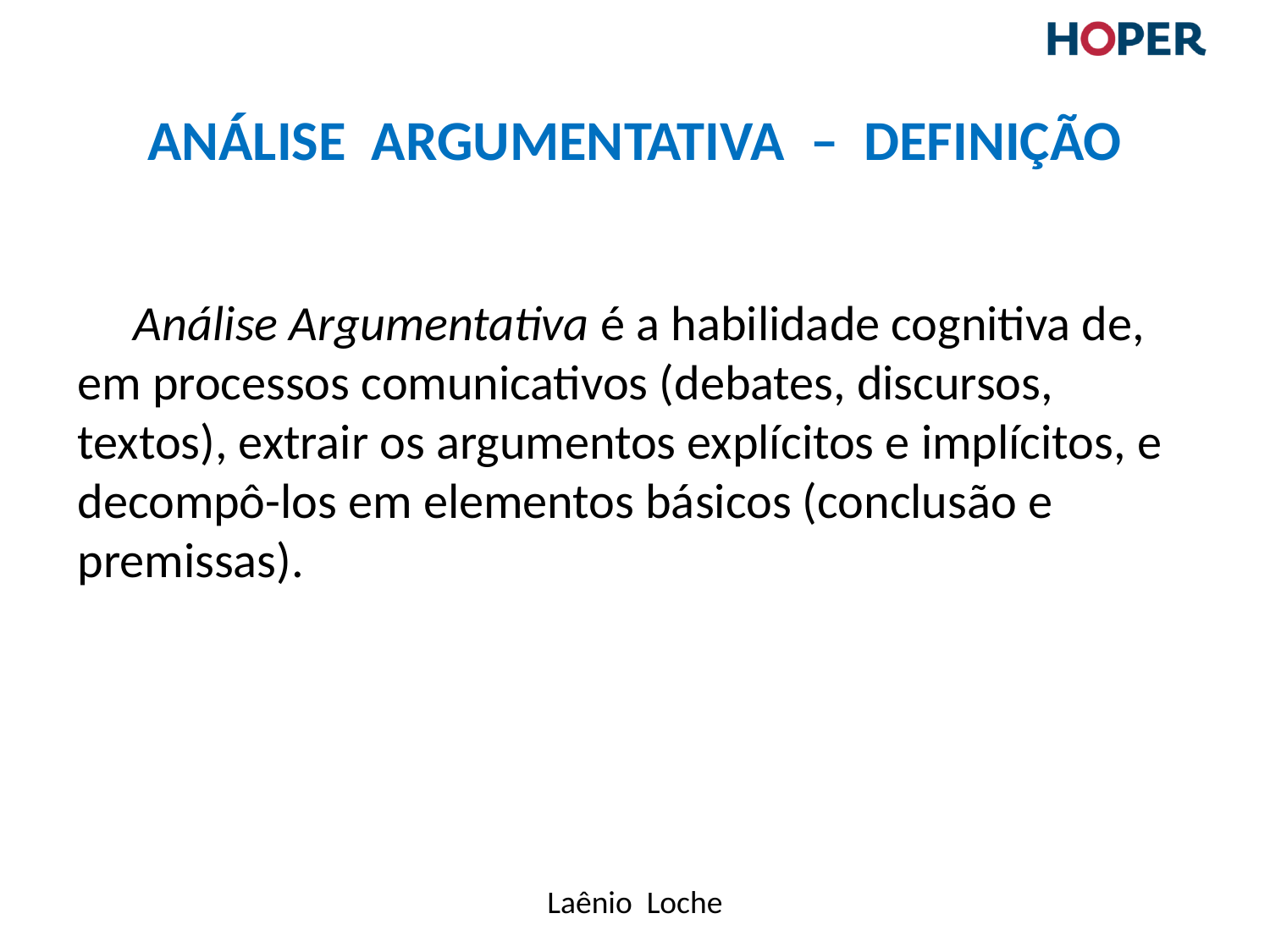

# Análise  argumentativa  –  DEFINIÇÃO

     Análise Argumentativa é a habilidade cognitiva de, em processos comunicativos (debates, discursos, textos), extrair os argumentos explícitos e implícitos, e decompô-los em elementos básicos (conclusão e premissas).